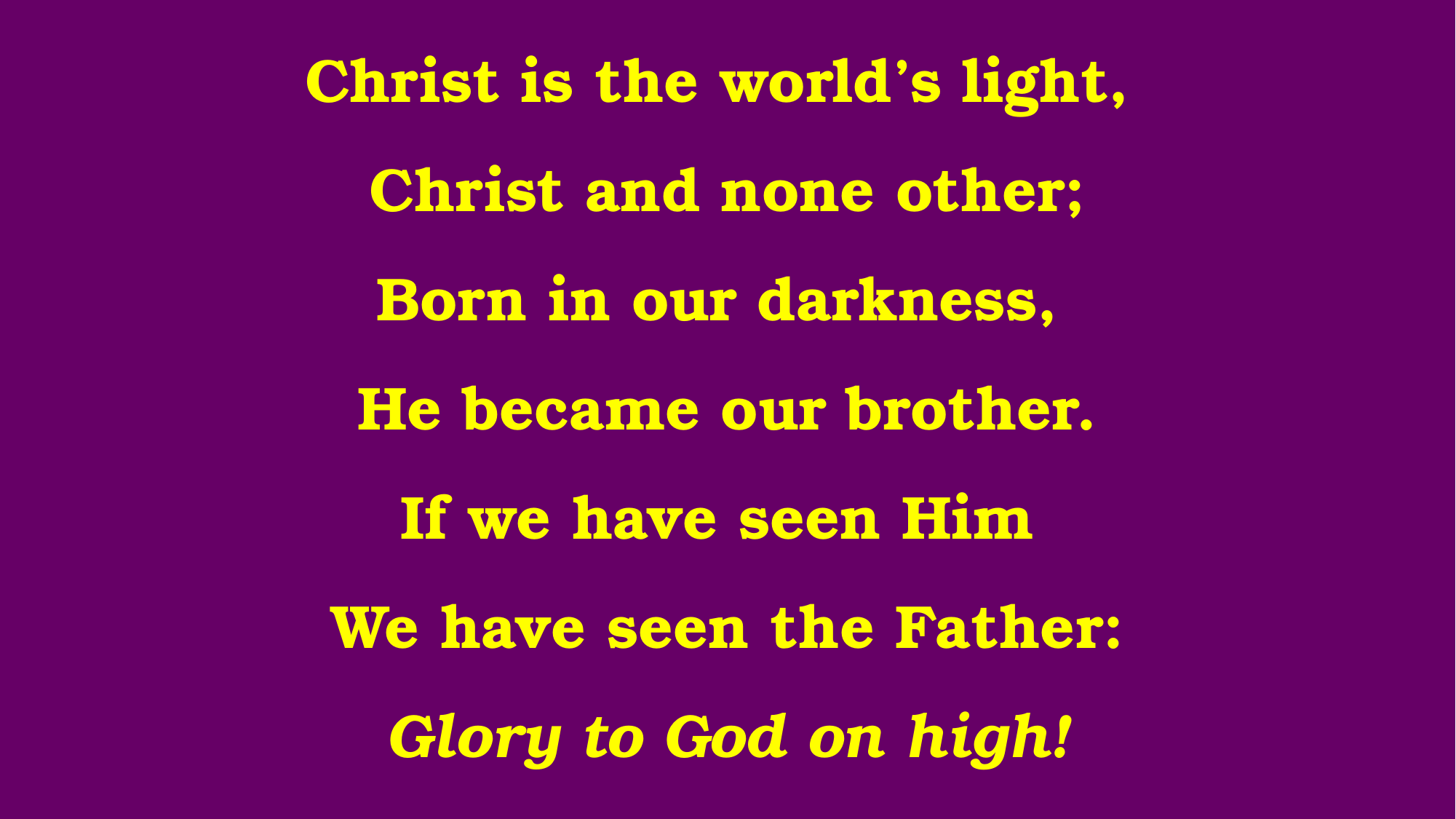

Christ is the world’s light,
Christ and none other;
Born in our darkness,
He became our brother.
If we have seen Him
We have seen the Father:
Glory to God on high!